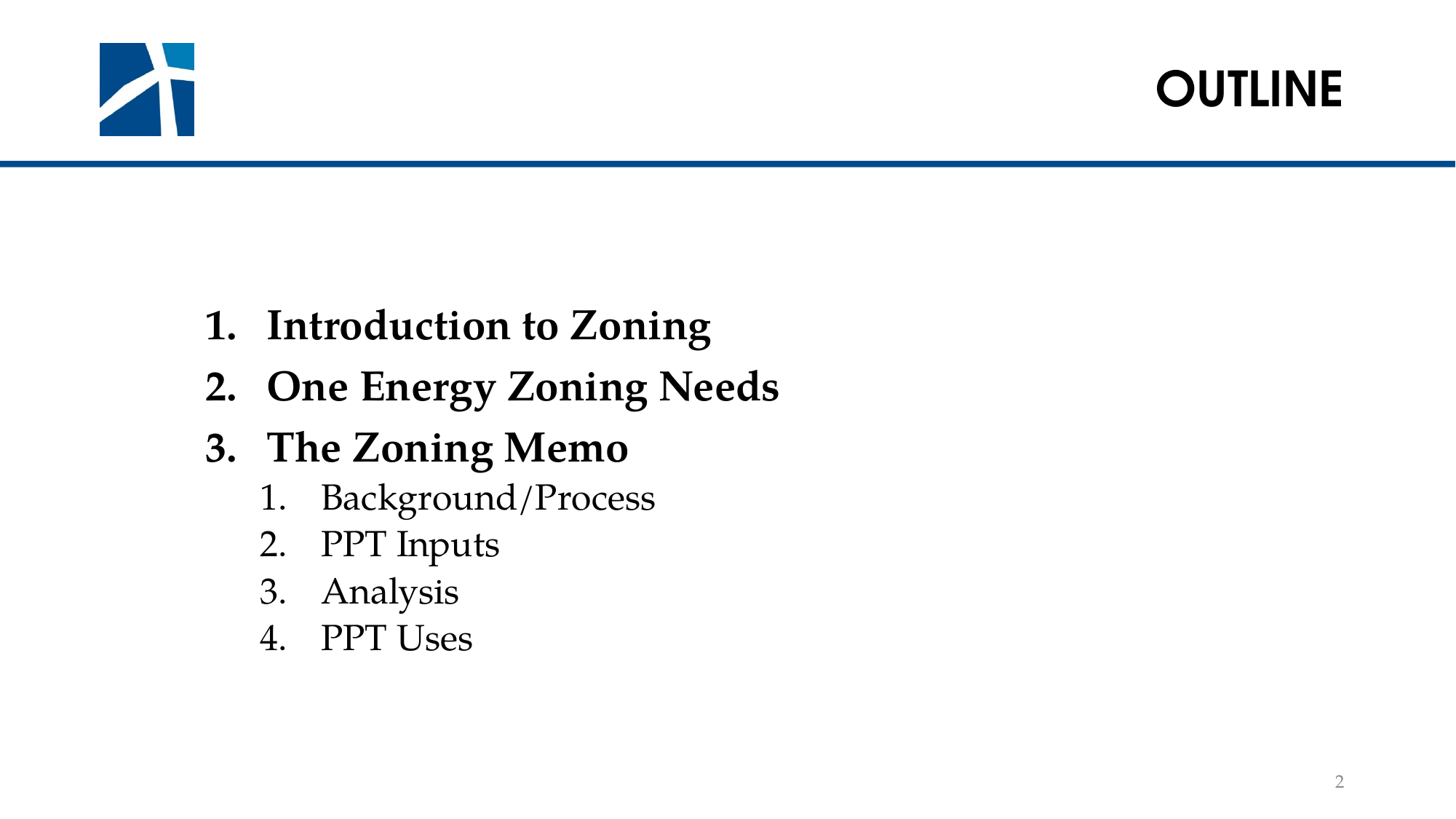

# outline
Introduction to Zoning
One Energy Zoning Needs
The Zoning Memo
Background/Process
PPT Inputs
Analysis
PPT Uses

2